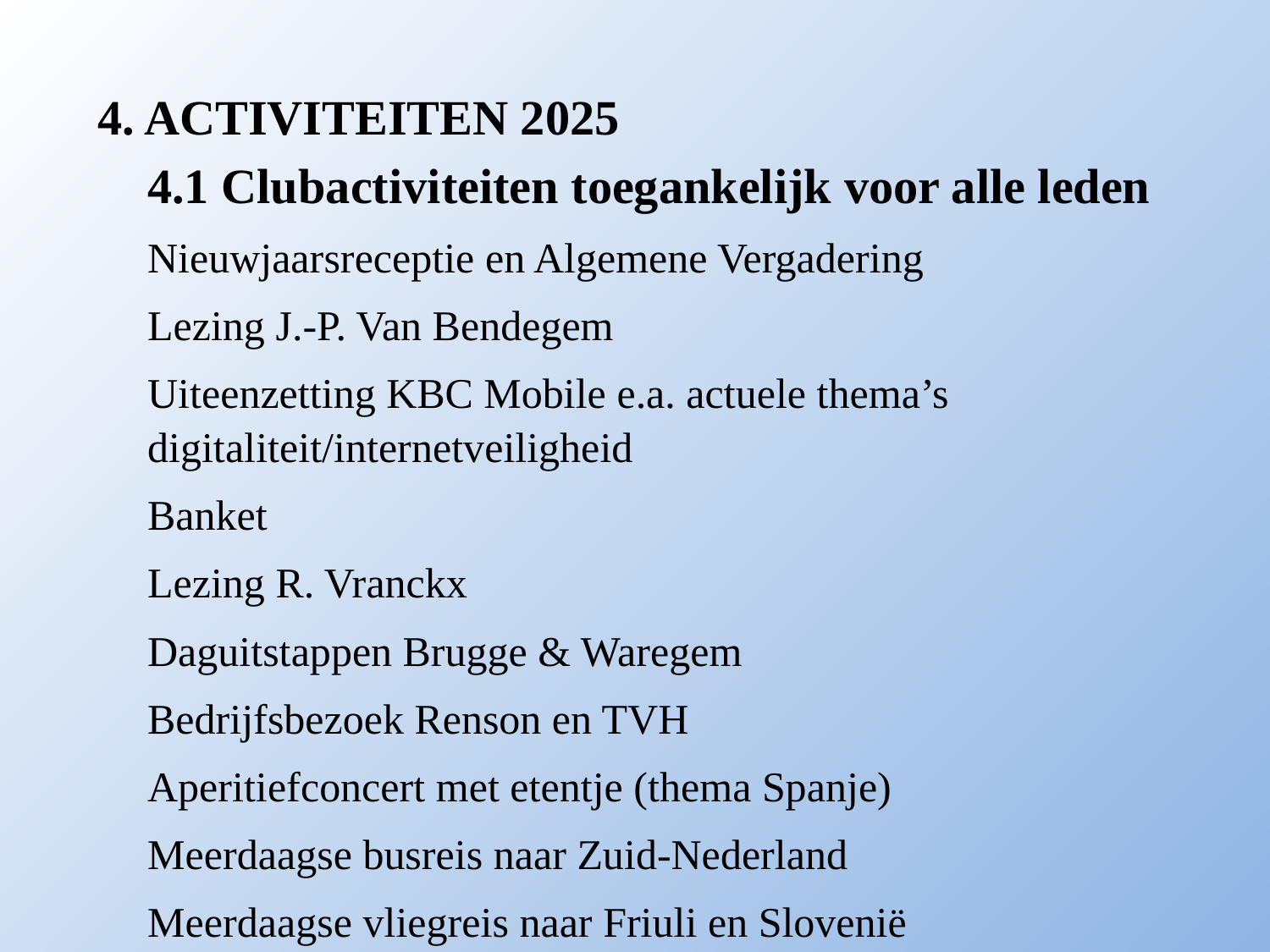

4. ACTIVITEITEN 2025

4.1 Clubactiviteiten toegankelijk voor alle leden
Nieuwjaarsreceptie en Algemene Vergadering
Lezing J.-P. Van Bendegem
Uiteenzetting KBC Mobile e.a. actuele thema’s digitaliteit/internetveiligheid
Banket
Lezing R. Vranckx
Daguitstappen Brugge & Waregem
Bedrijfsbezoek Renson en TVH
Aperitiefconcert met etentje (thema Spanje)
Meerdaagse busreis naar Zuid-Nederland
Meerdaagse vliegreis naar Friuli en Slovenië